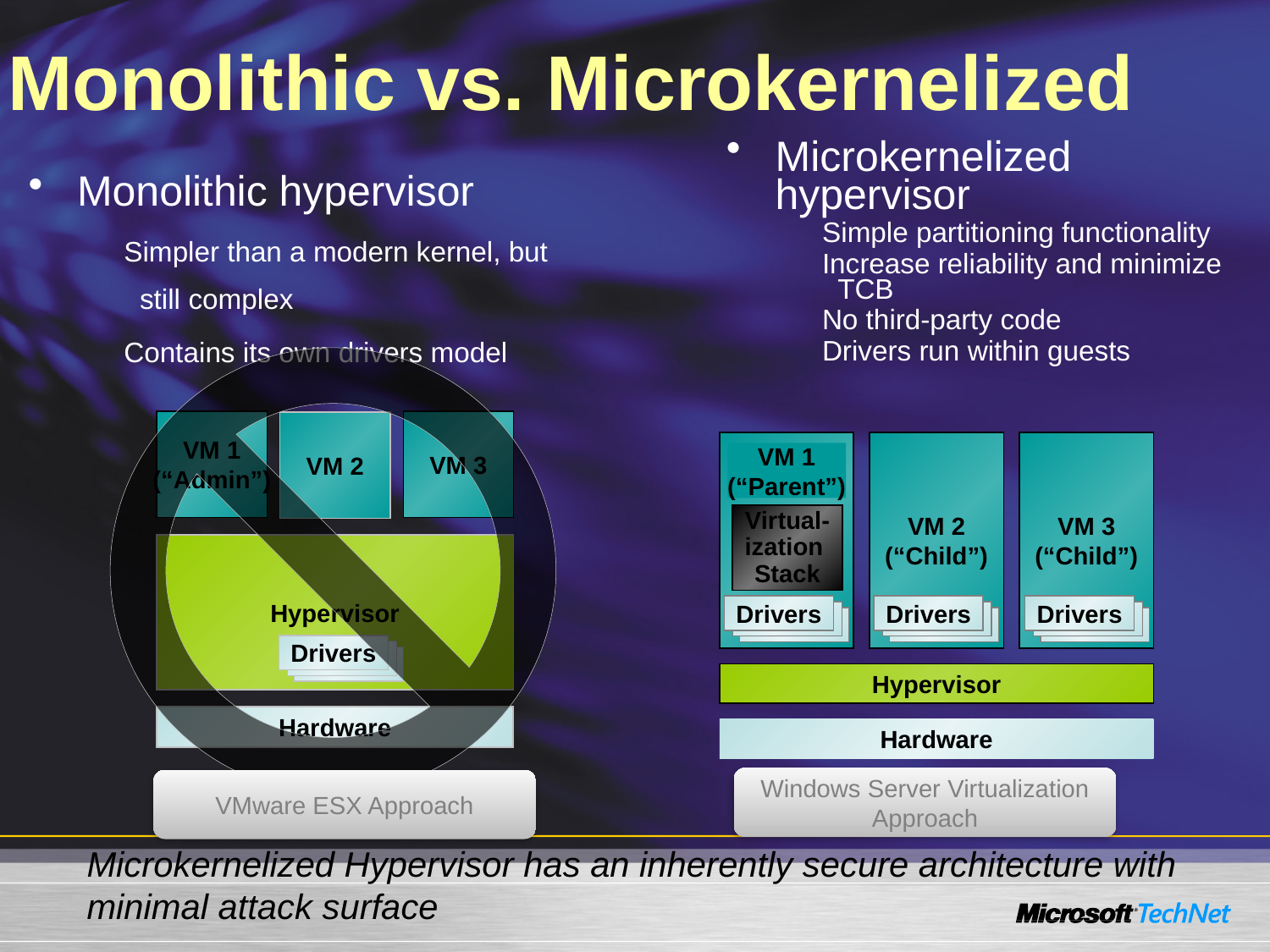

# Monolithic vs. Microkernelized
Microkernelized hypervisor
Simple partitioning functionality
Increase reliability and minimize TCB
No third-party code
Drivers run within guests
Monolithic hypervisor
Simpler than a modern kernel, but still complex
Contains its own drivers model

VM 1
(“Admin”)
VM 3
VM 2

VM 2
(“Child”)
VM 3
(“Child”)
VM 1
(“Parent”)
Virtual-
ization
Stack
Drivers
Drivers
Drivers
Drivers
Drivers
Drivers
Drivers
Drivers
Drivers
Hypervisor
Hardware
Hypervisor
Drivers
Drivers
Drivers
Hardware
Windows Server Virtualization Approach
VMware ESX Approach
Microkernelized Hypervisor has an inherently secure architecture with minimal attack surface